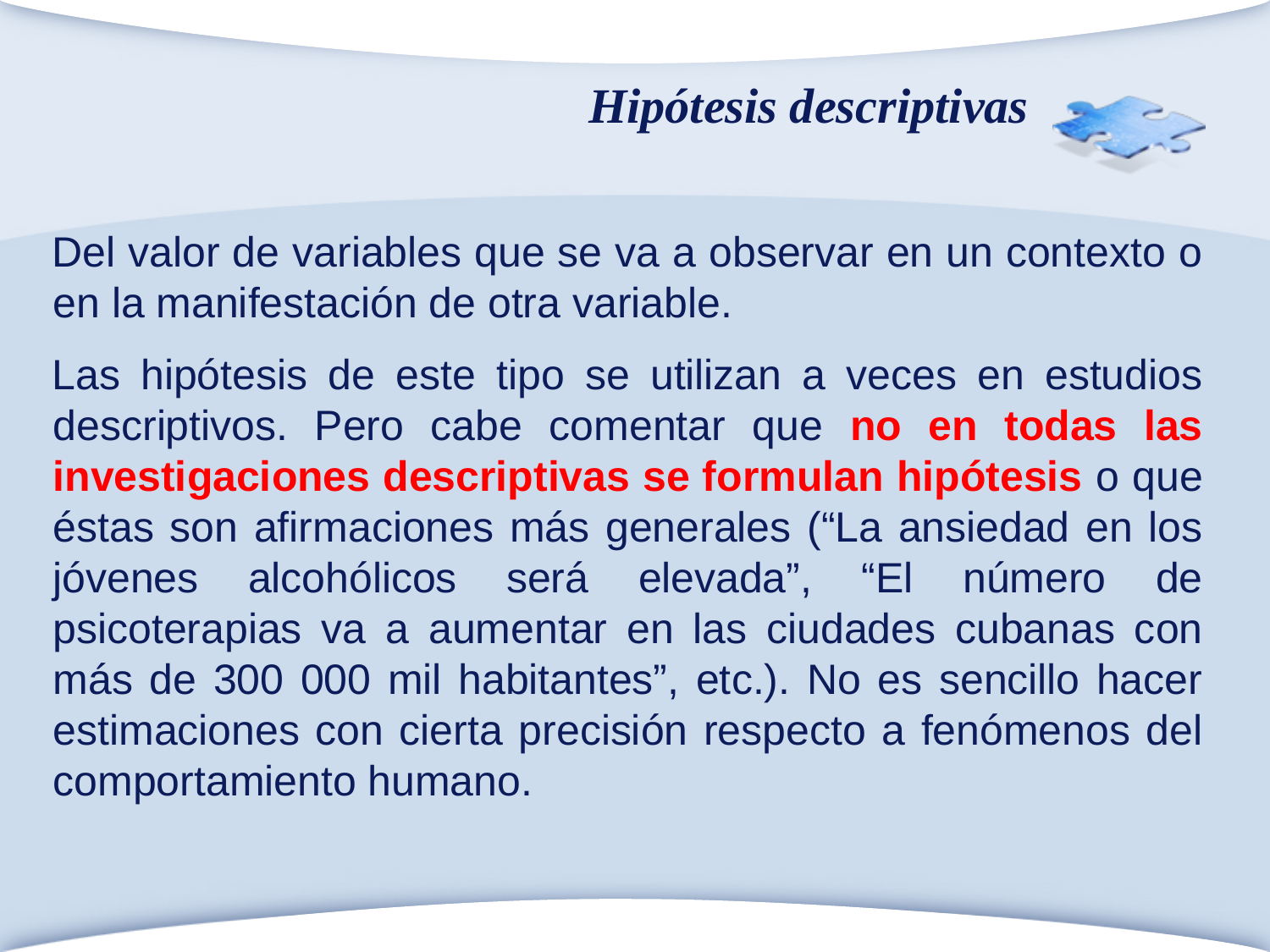

Hipótesis descriptivas
Del valor de variables que se va a observar en un contexto o en la manifestación de otra variable.
Las hipótesis de este tipo se utilizan a veces en estudios descriptivos. Pero cabe comentar que no en todas las investigaciones descriptivas se formulan hipótesis o que éstas son afirmaciones más generales (“La ansiedad en los jóvenes alcohólicos será elevada”, “El número de psicoterapias va a aumentar en las ciudades cubanas con más de 300 000 mil habitantes”, etc.). No es sencillo hacer estimaciones con cierta precisión respecto a fenómenos del comportamiento humano.